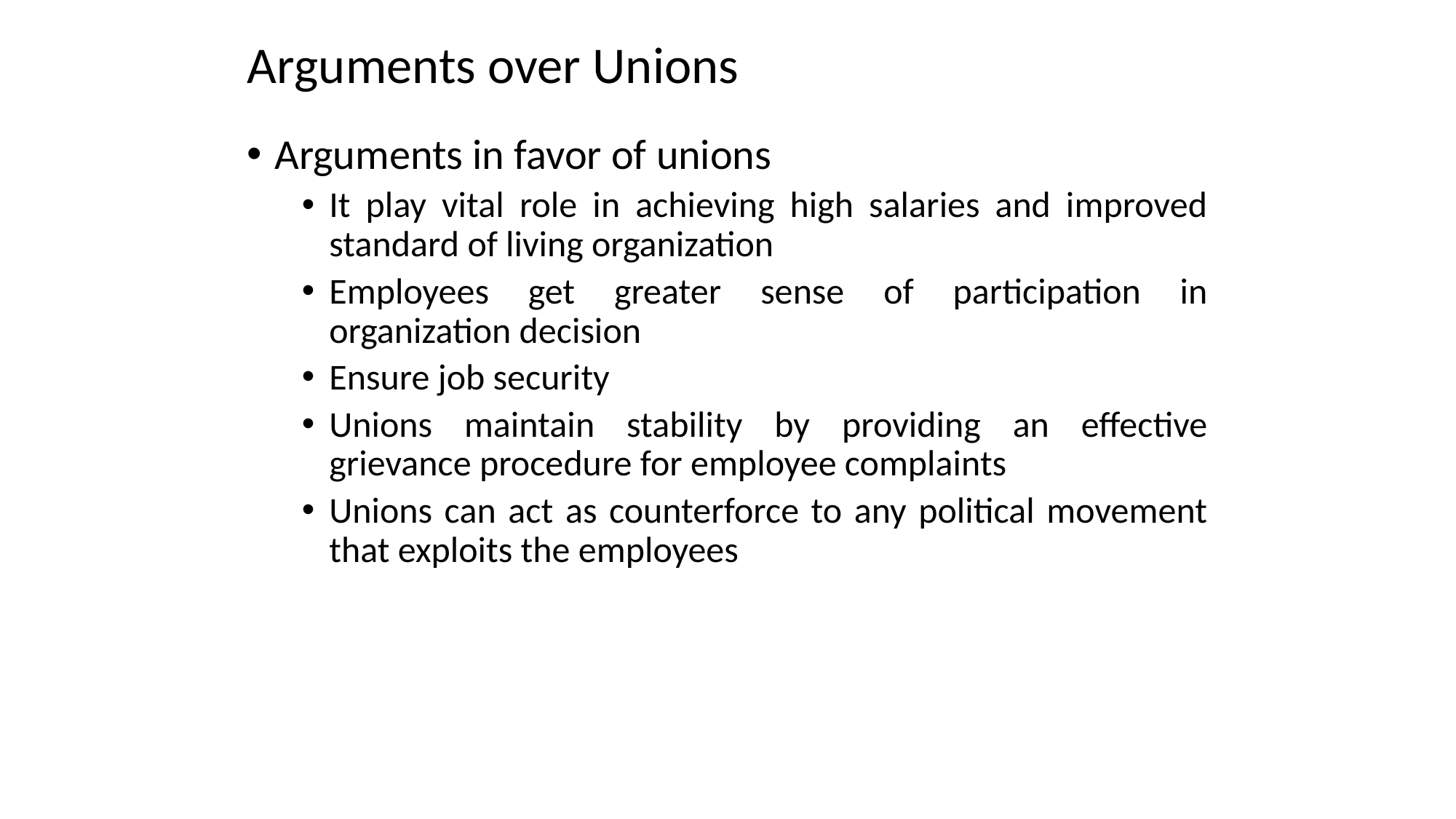

# Arguments over Unions
Arguments in favor of unions
It play vital role in achieving high salaries and improved standard of living organization
Employees get greater sense of participation in organization decision
Ensure job security
Unions maintain stability by providing an effective grievance procedure for employee complaints
Unions can act as counterforce to any political movement that exploits the employees